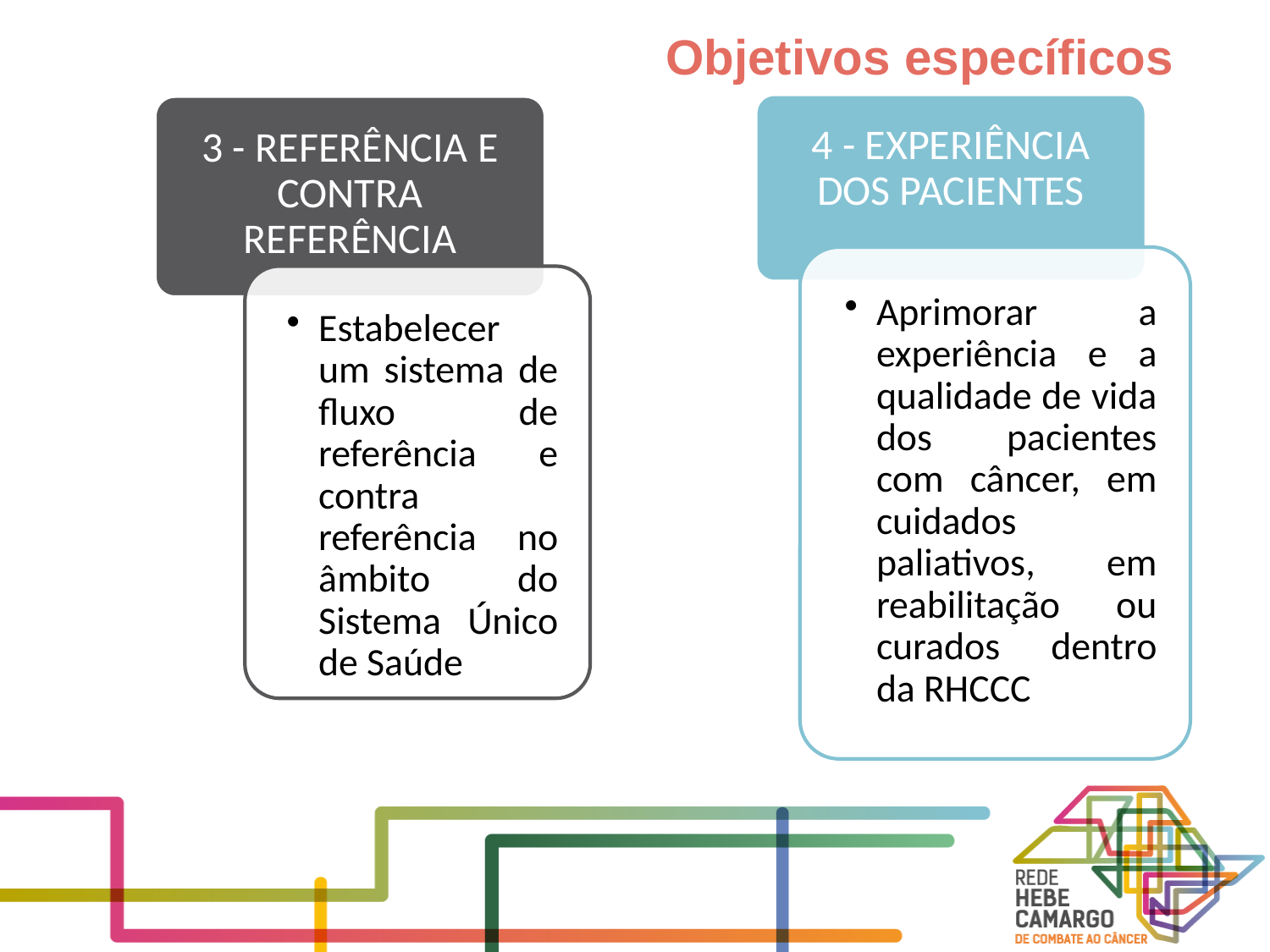

# Objetivos específicos
3 - REFERÊNCIA E CONTRA REFERÊNCIA
Estabelecer um sistema de fluxo de referência e contra referência no âmbito do Sistema Único de Saúde

4 - EXPERIÊNCIA DOS PACIENTES
Aprimorar a experiência e a qualidade de vida dos pacientes com câncer, em cuidados paliativos, em reabilitação ou curados dentro da RHCCC